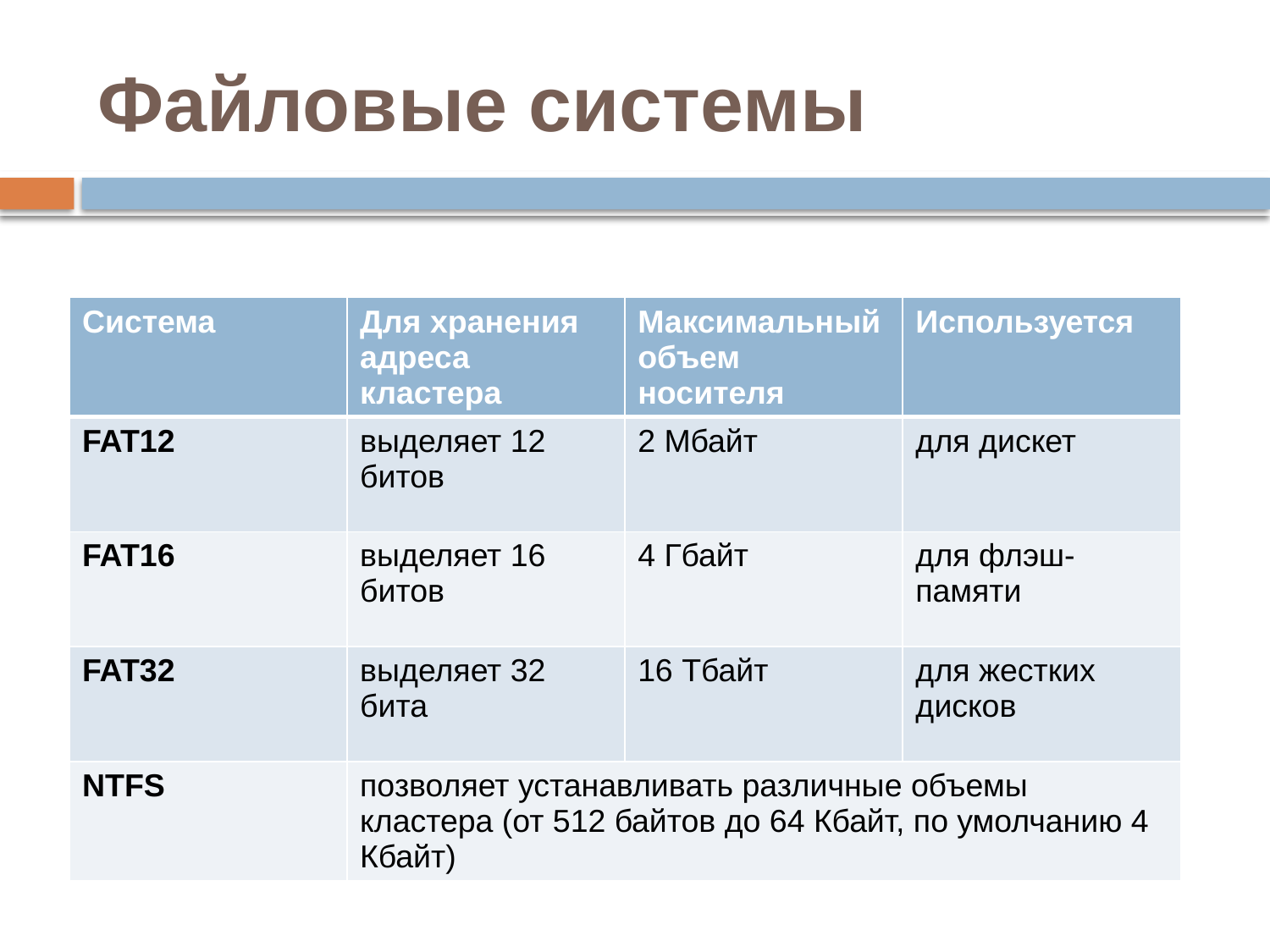

# Файловые системы
| Система | Для хранения адреса кластера | Максимальный объем носителя | Используется |
| --- | --- | --- | --- |
| FAT12 | выделяет 12 битов | 2 Мбайт | для дискет |
| FAT16 | выделяет 16 битов | 4 Гбайт | для флэш-памяти |
| FAT32 | выделяет 32 бита | 16 Тбайт | для жестких дисков |
| NTFS | позволяет устанавливать различные объемы кластера (от 512 байтов до 64 Кбайт, по умолчанию 4 Кбайт) |  |  |